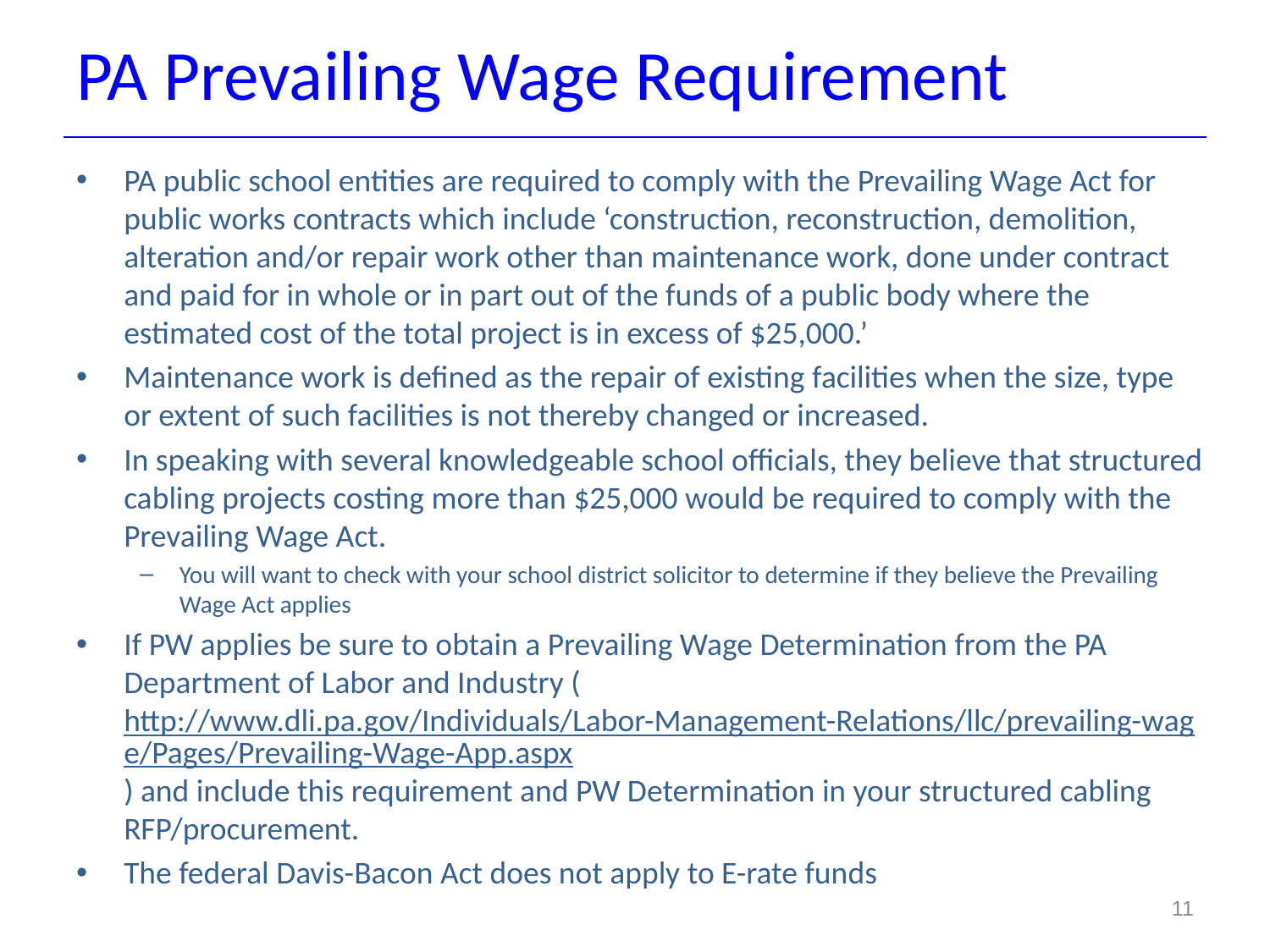

# PA Prevailing Wage Requirement
PA public school entities are required to comply with the Prevailing Wage Act for public works contracts which include ‘construction, reconstruction, demolition, alteration and/or repair work other than maintenance work, done under contract and paid for in whole or in part out of the funds of a public body where the estimated cost of the total project is in excess of $25,000.’
Maintenance work is defined as the repair of existing facilities when the size, type or extent of such facilities is not thereby changed or increased.
In speaking with several knowledgeable school officials, they believe that structured cabling projects costing more than $25,000 would be required to comply with the Prevailing Wage Act.
You will want to check with your school district solicitor to determine if they believe the Prevailing Wage Act applies
If PW applies be sure to obtain a Prevailing Wage Determination from the PA Department of Labor and Industry (http://www.dli.pa.gov/Individuals/Labor-Management-Relations/llc/prevailing-wage/Pages/Prevailing-Wage-App.aspx) and include this requirement and PW Determination in your structured cabling RFP/procurement.
The federal Davis-Bacon Act does not apply to E-rate funds

11